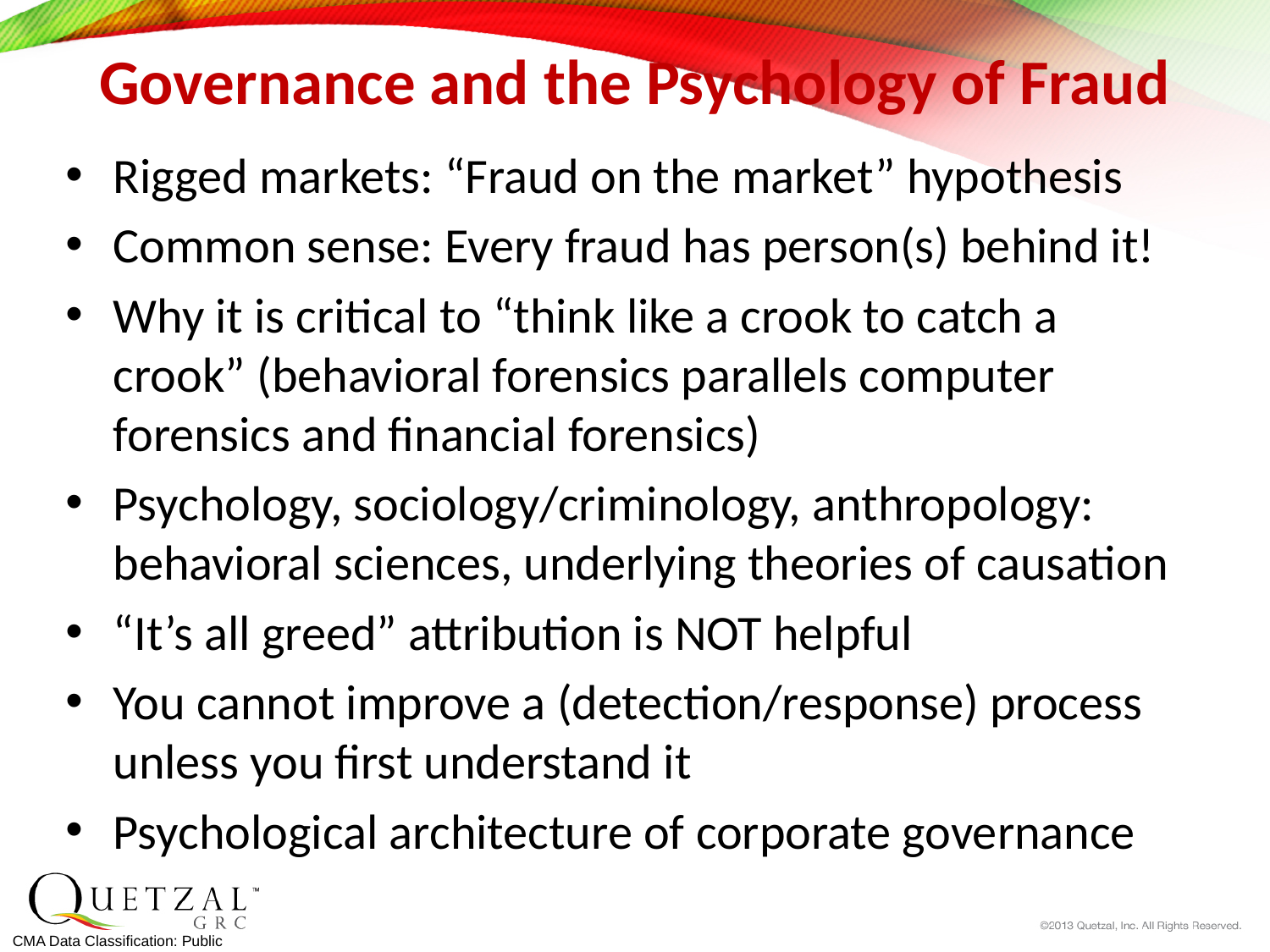

# Governance and the Psychology of Fraud
Rigged markets: “Fraud on the market” hypothesis
Common sense: Every fraud has person(s) behind it!
Why it is critical to “think like a crook to catch a crook” (behavioral forensics parallels computer forensics and financial forensics)
Psychology, sociology/criminology, anthropology: behavioral sciences, underlying theories of causation
“It’s all greed” attribution is NOT helpful
You cannot improve a (detection/response) process unless you first understand it
Psychological architecture of corporate governance